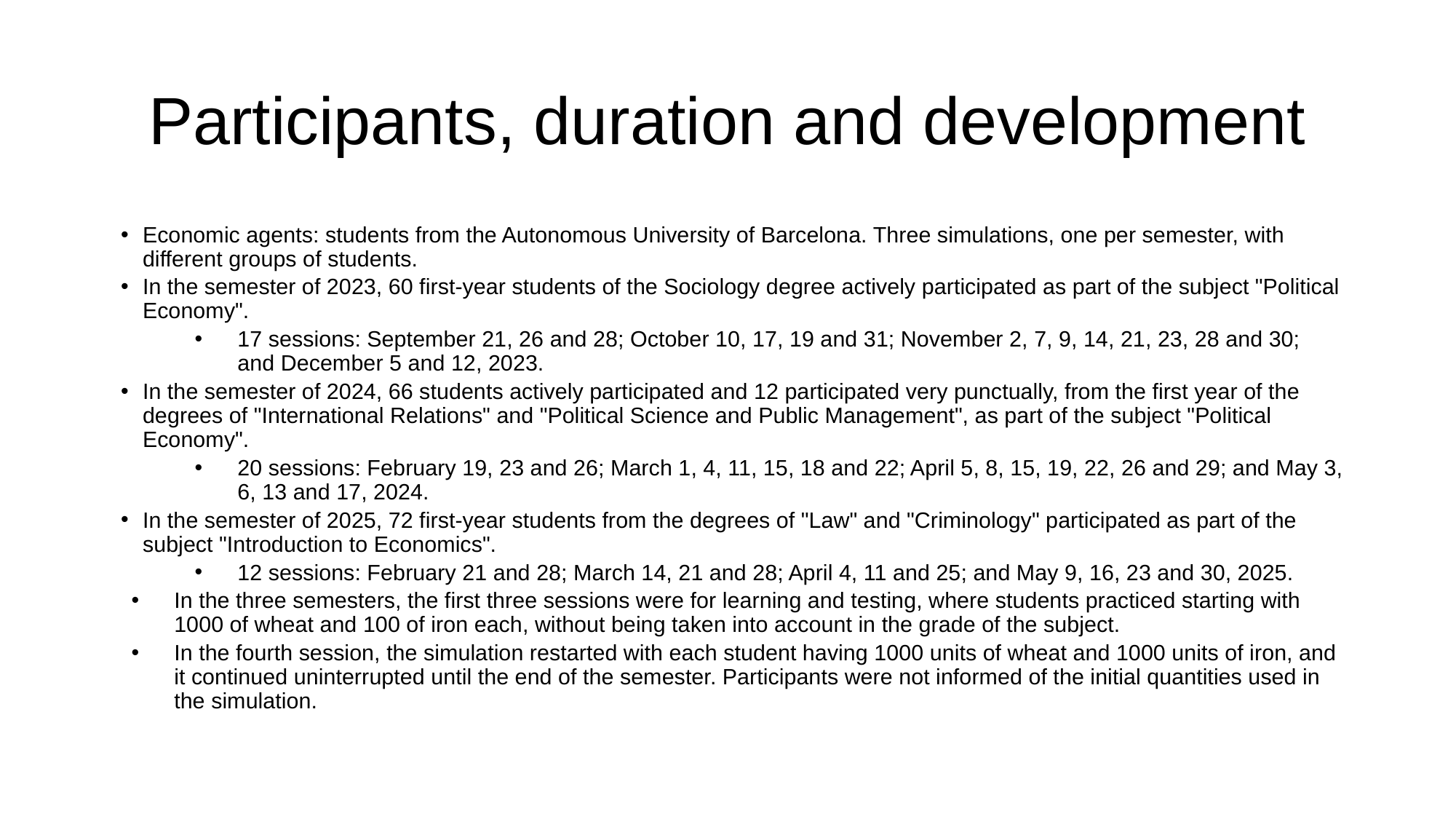

# Participants, duration and development
Economic agents: students from the Autonomous University of Barcelona. Three simulations, one per semester, with different groups of students.
In the semester of 2023, 60 first-year students of the Sociology degree actively participated as part of the subject "Political Economy".
17 sessions: September 21, 26 and 28; October 10, 17, 19 and 31; November 2, 7, 9, 14, 21, 23, 28 and 30; and December 5 and 12, 2023.
In the semester of 2024, 66 students actively participated and 12 participated very punctually, from the first year of the degrees of "International Relations" and "Political Science and Public Management", as part of the subject "Political Economy".
20 sessions: February 19, 23 and 26; March 1, 4, 11, 15, 18 and 22; April 5, 8, 15, 19, 22, 26 and 29; and May 3, 6, 13 and 17, 2024.
In the semester of 2025, 72 first-year students from the degrees of "Law" and "Criminology" participated as part of the subject "Introduction to Economics".
12 sessions: February 21 and 28; March 14, 21 and 28; April 4, 11 and 25; and May 9, 16, 23 and 30, 2025.
In the three semesters, the first three sessions were for learning and testing, where students practiced starting with 1000 of wheat and 100 of iron each, without being taken into account in the grade of the subject.
In the fourth session, the simulation restarted with each student having 1000 units of wheat and 1000 units of iron, and it continued uninterrupted until the end of the semester. Participants were not informed of the initial quantities used in the simulation.